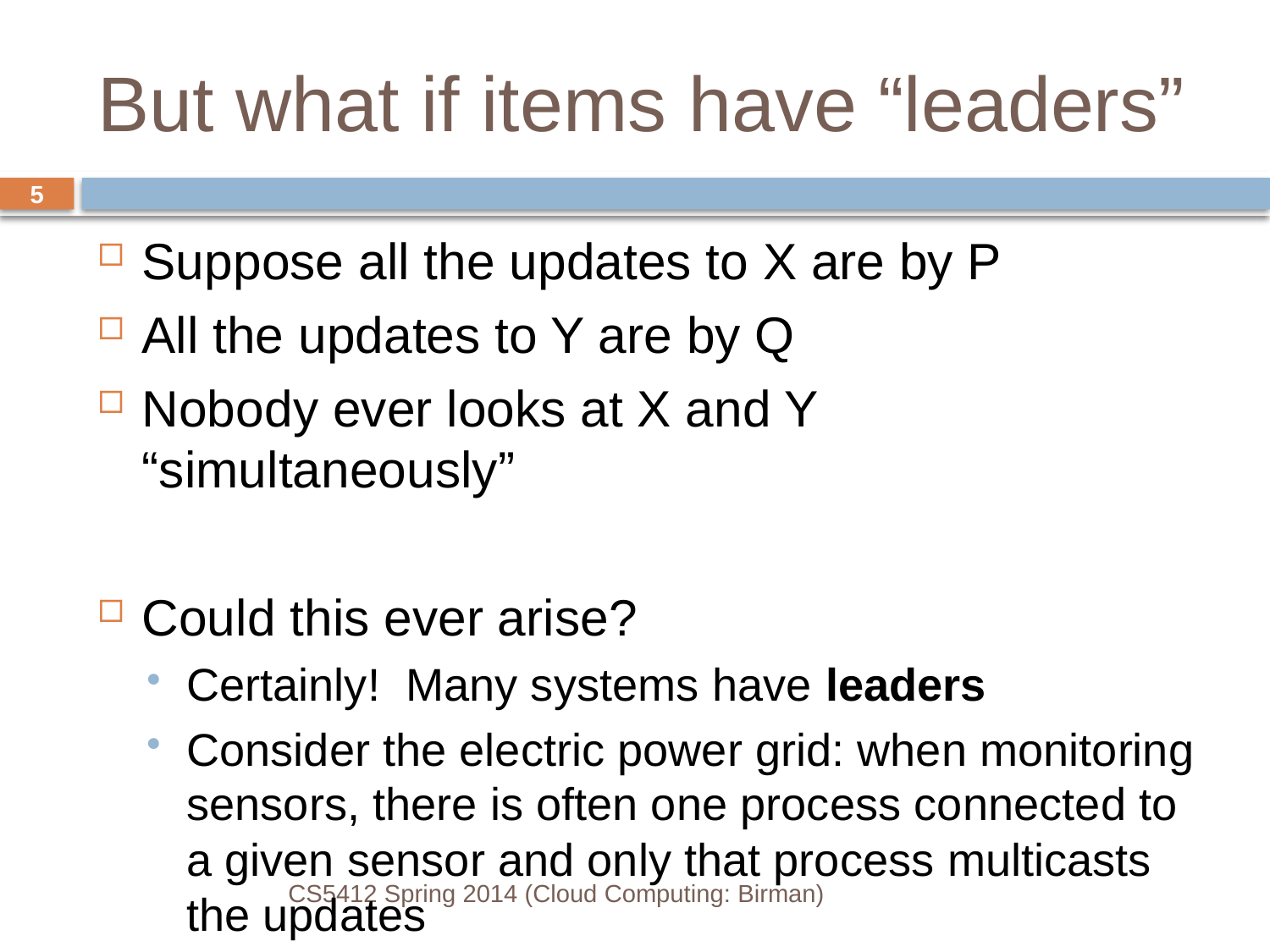

# But what if items have “leaders”
5
Suppose all the updates to X are by P
All the updates to Y are by Q
Nobody ever looks at X and Y “simultaneously”

Could this ever arise?
Certainly!  Many systems have leaders
Consider the electric power grid: when monitoring sensors, there is often one process connected to a given sensor and only that process multicasts the updates
CS5412 Spring 2014 (Cloud Computing: Birman)